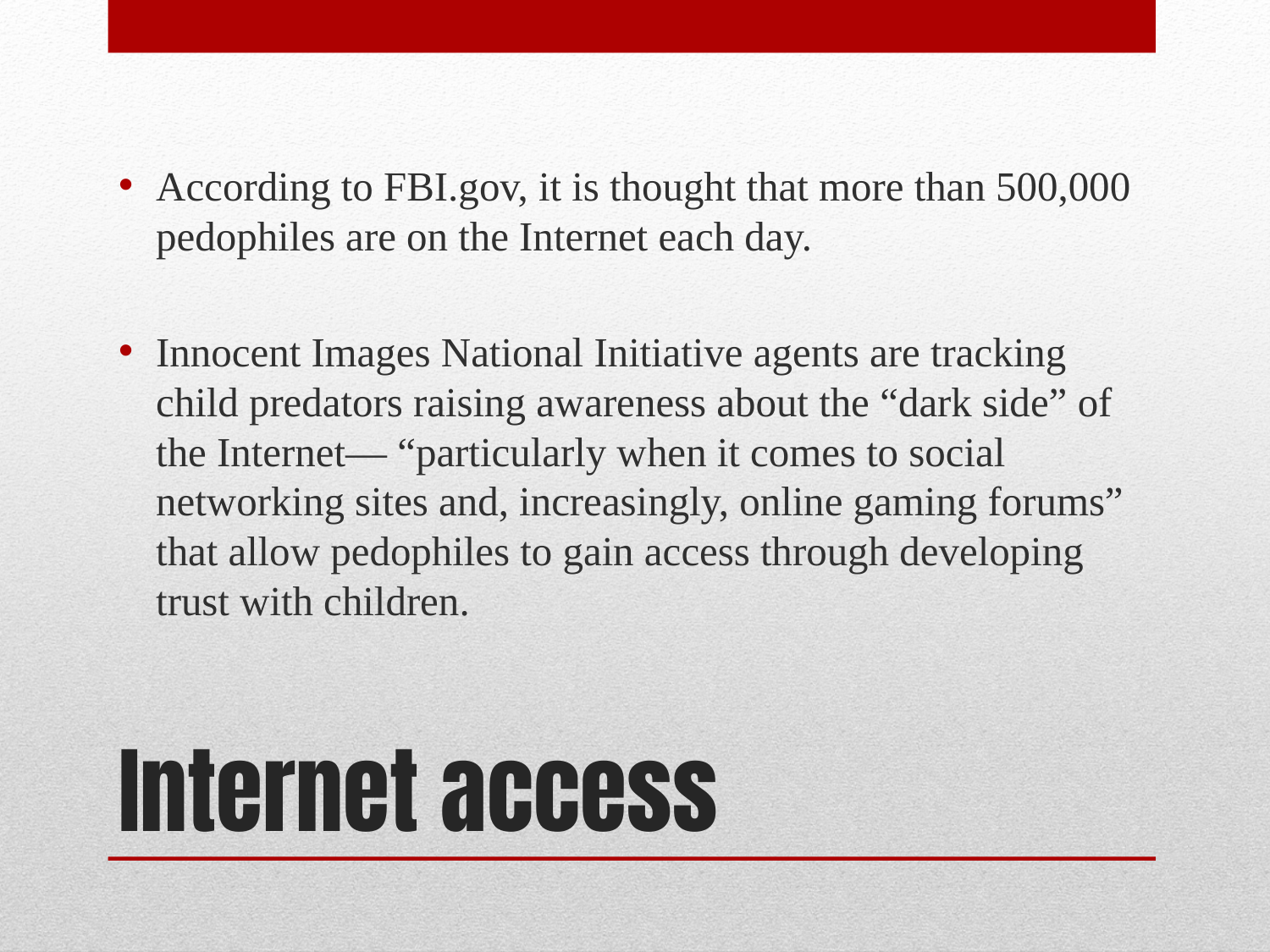

According to FBI.gov, it is thought that more than 500,000 pedophiles are on the Internet each day.

Innocent Images National Initiative agents are tracking child predators raising awareness about the “dark side” of the Internet— “particularly when it comes to social networking sites and, increasingly, online gaming forums” that allow pedophiles to gain access through developing trust with children.

# Internet access